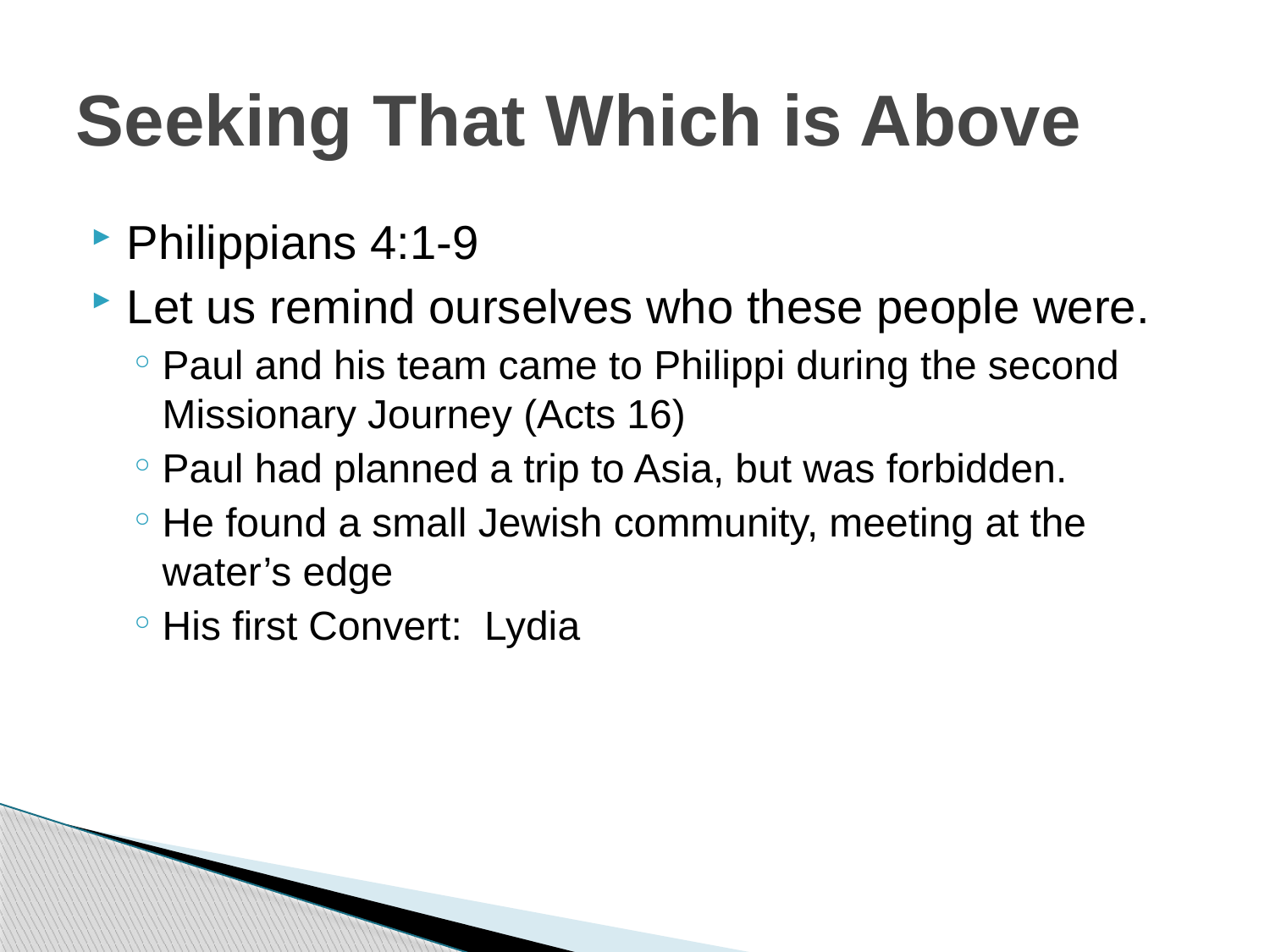

# Seeking That Which is Above
Philippians 4:1-9
Let us remind ourselves who these people were.
Paul and his team came to Philippi during the second Missionary Journey (Acts 16)
Paul had planned a trip to Asia, but was forbidden.
He found a small Jewish community, meeting at the water’s edge
His first Convert:  Lydia